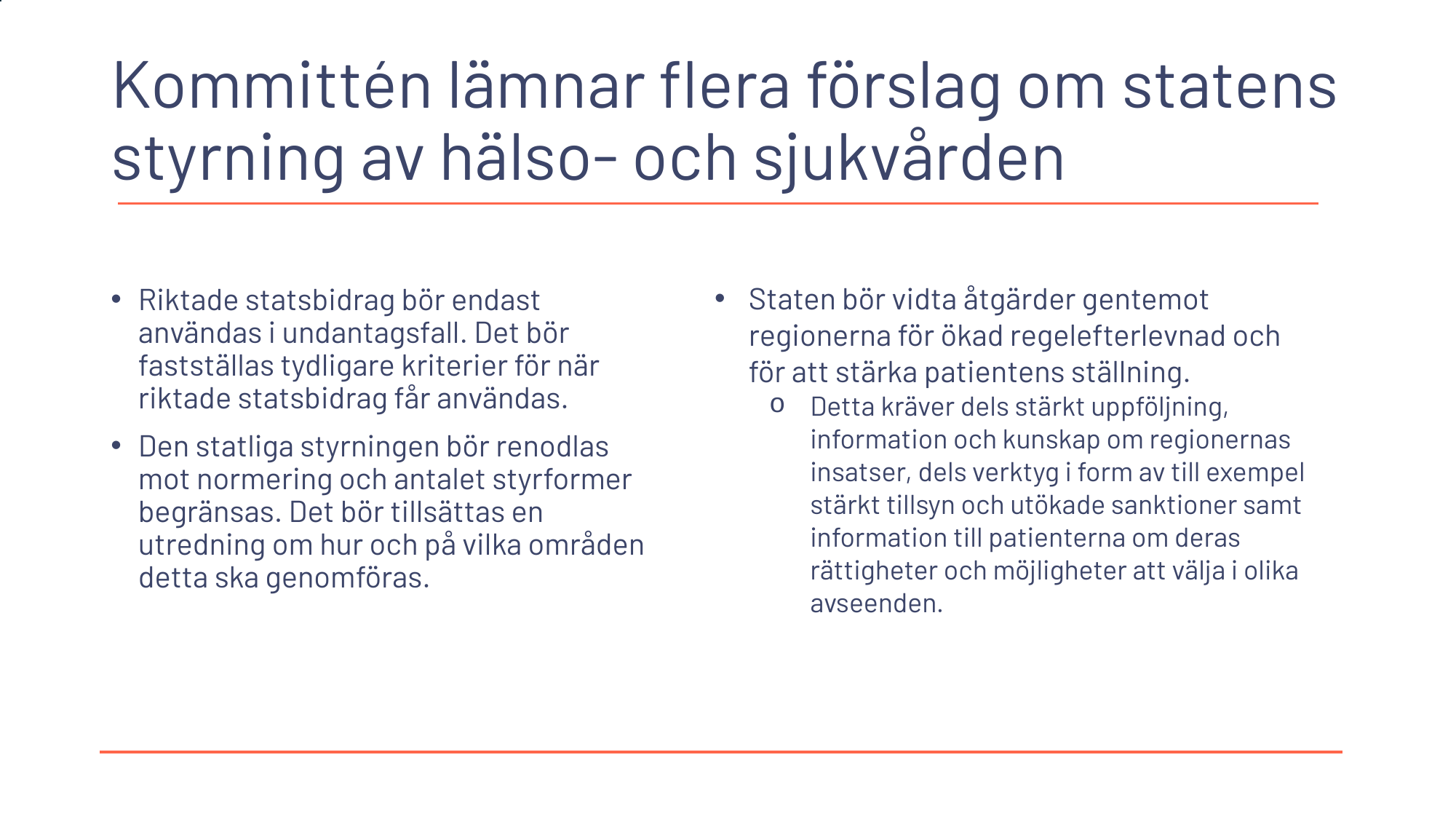

# Kommittén lämnar flera förslag om statens styrning av hälso- och sjukvården
Staten bör vidta åtgärder gentemot regionerna för ökad regelefterlevnad och för att stärka patientens ställning.
Detta kräver dels stärkt uppföljning, information och kunskap om regionernas insatser, dels verktyg i form av till exempel stärkt tillsyn och utökade sanktioner samt information till patienterna om deras rättigheter och möjligheter att välja i olika avseenden.
Riktade statsbidrag bör endast användas i undantagsfall. Det bör fastställas tydligare kriterier för när riktade statsbidrag får användas.
Den statliga styrningen bör renodlas mot normering och antalet styrformer begränsas. Det bör tillsättas en utredning om hur och på vilka områden detta ska genomföras.